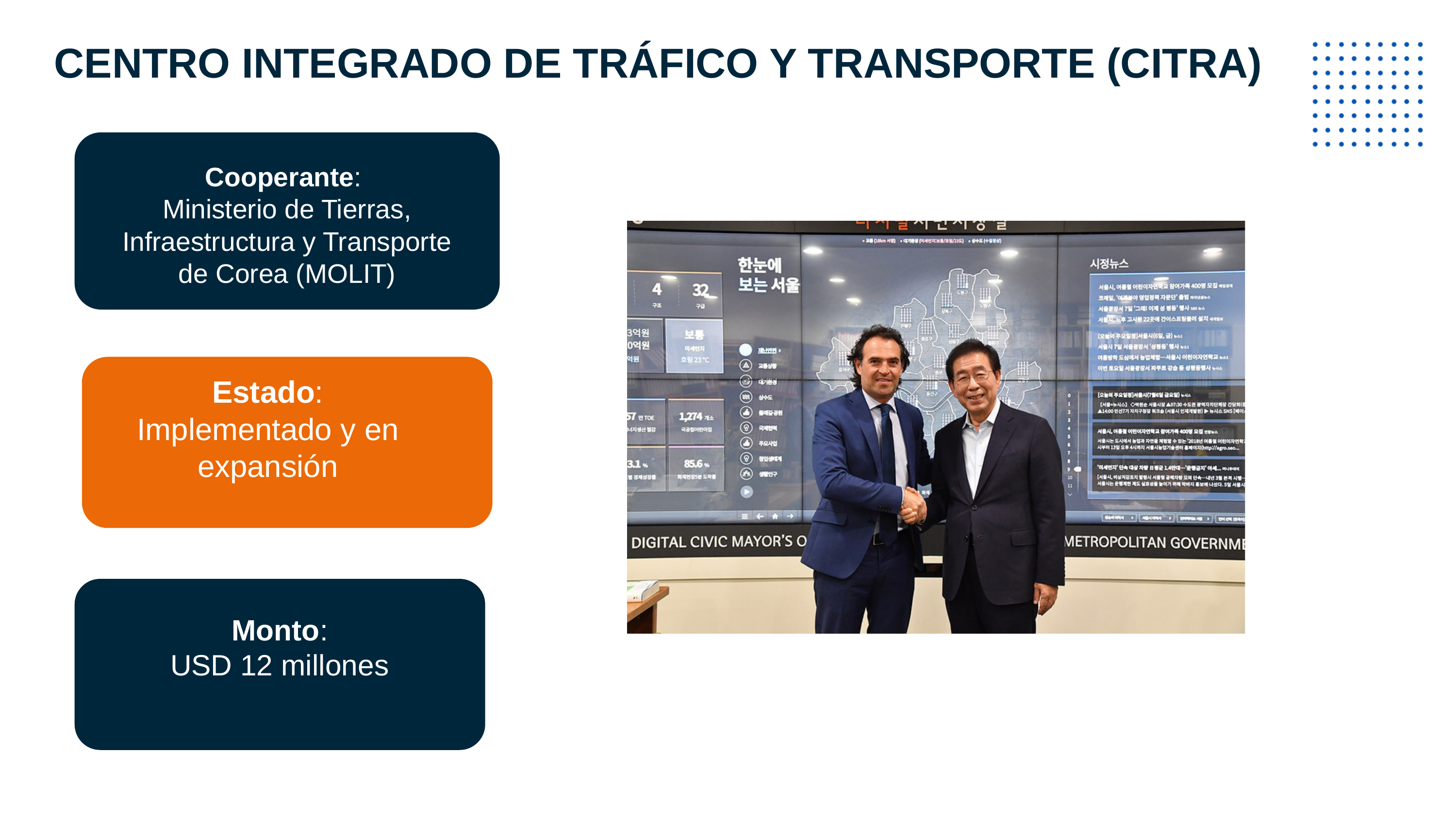

CENTRO INTEGRADO DE TRÁFICO Y TRANSPORTE (CITRA)

Cooperante:
Ministerio de Tierras, Infraestructura y Transporte de Corea (MOLIT)

Estado:
Implementado y en expansión

Monto:
USD 12 millones